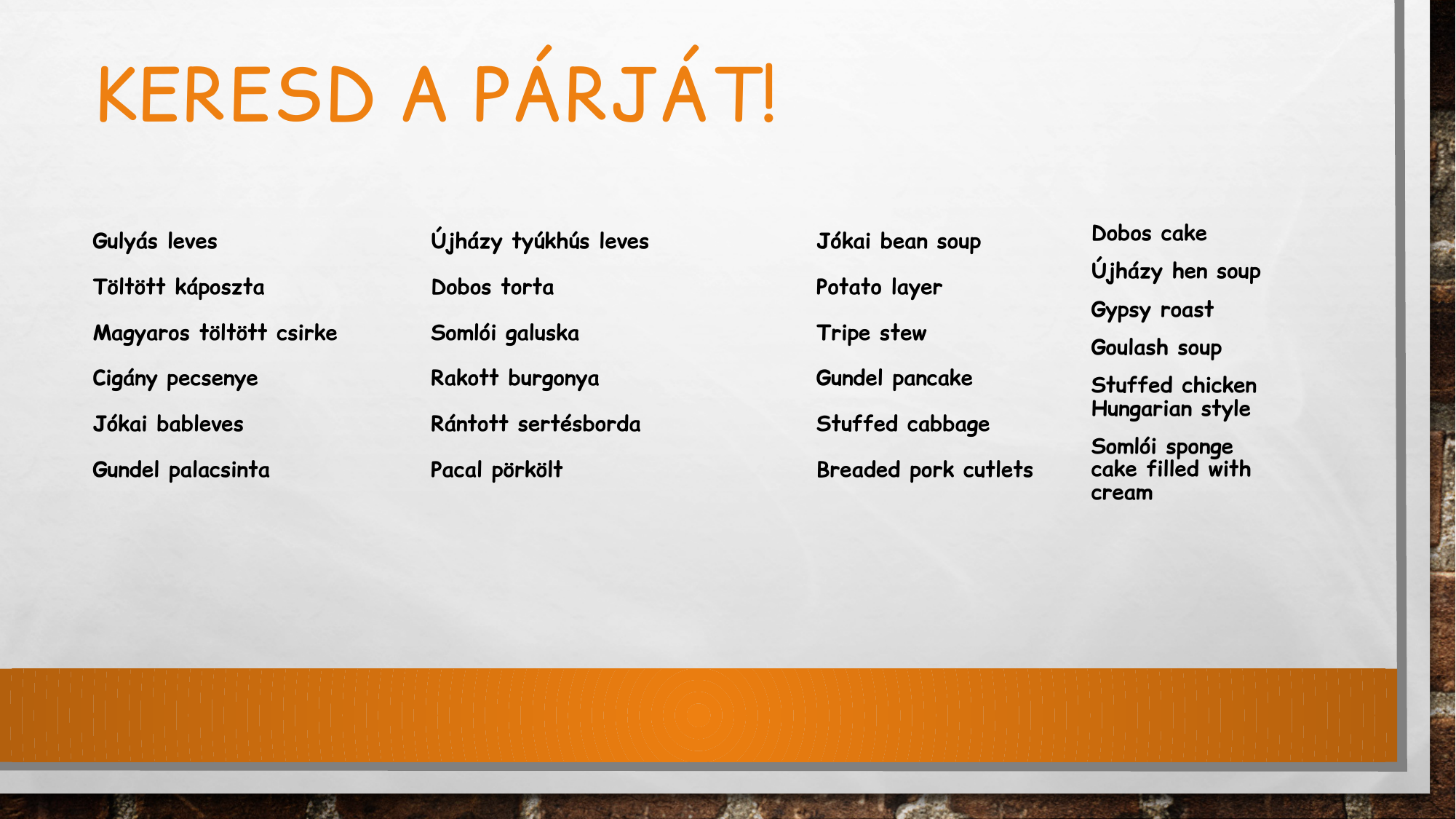

# Keresd a párját!
Gulyás leves
Töltött káposzta
Magyaros töltött csirke
Cigány pecsenye
Jókai bableves
Gundel palacsinta

Újházy tyúkhús leves
Dobos torta
Somlói galuska
Rakott burgonya
Rántott sertésborda
Pacal pörkölt
Jókai bean soup
Potato layer
Tripe stew
Gundel pancake
Stuffed cabbage
Breaded pork cutlets

Dobos cake
Újházy hen soup
Gypsy roast
Goulash soup
Stuffed chicken Hungarian style
Somlói sponge cake filled with cream